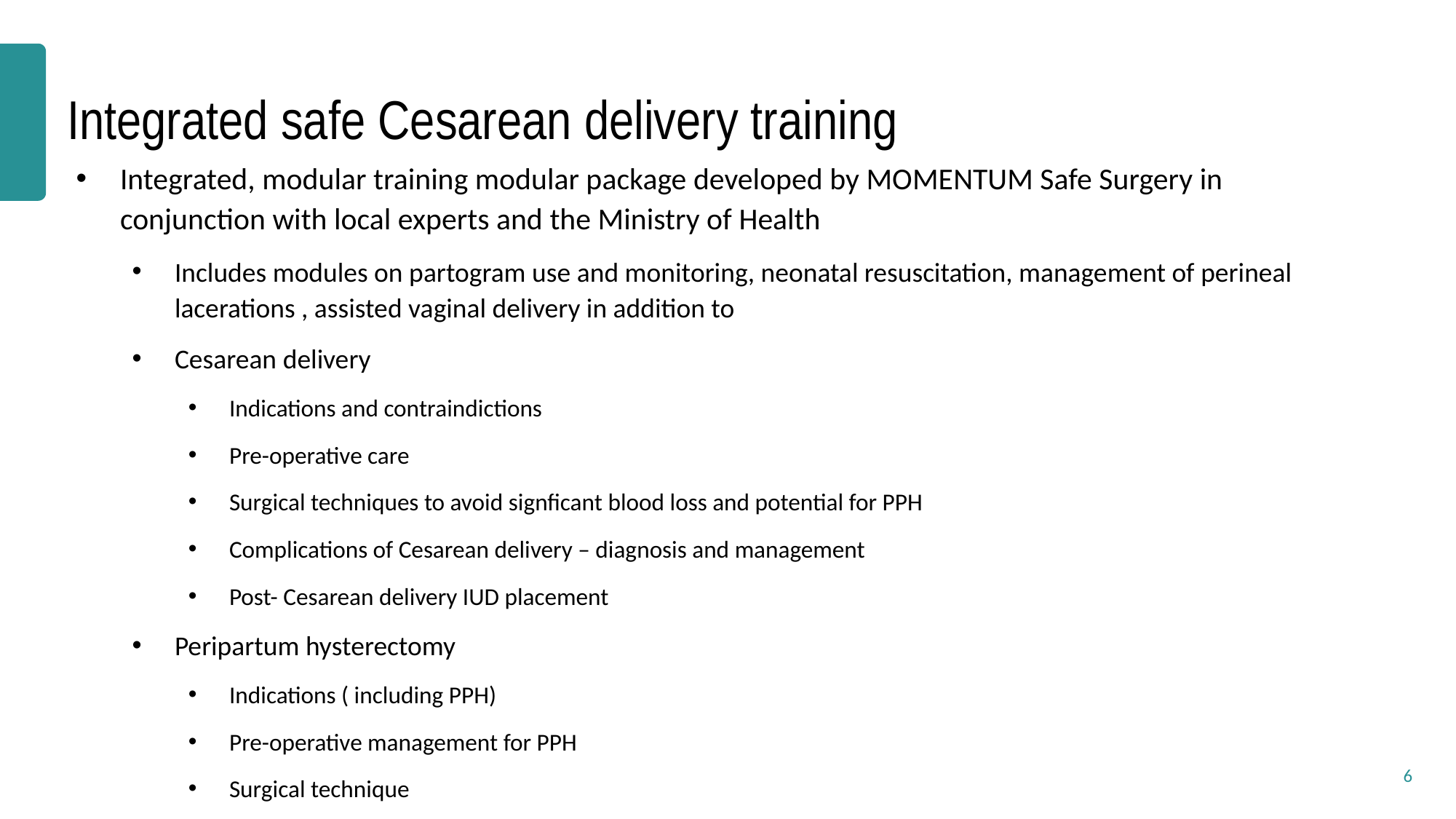

# Integrated safe Cesarean delivery training
Integrated, modular training modular package developed by MOMENTUM Safe Surgery in conjunction with local experts and the Ministry of Health
Includes modules on partogram use and monitoring, neonatal resuscitation, management of perineal lacerations , assisted vaginal delivery in addition to
Cesarean delivery
Indications and contraindictions
Pre-operative care
Surgical techniques to avoid signficant blood loss and potential for PPH
Complications of Cesarean delivery – diagnosis and management
Post- Cesarean delivery IUD placement
Peripartum hysterectomy
Indications ( including PPH)
Pre-operative management for PPH
Surgical technique

6